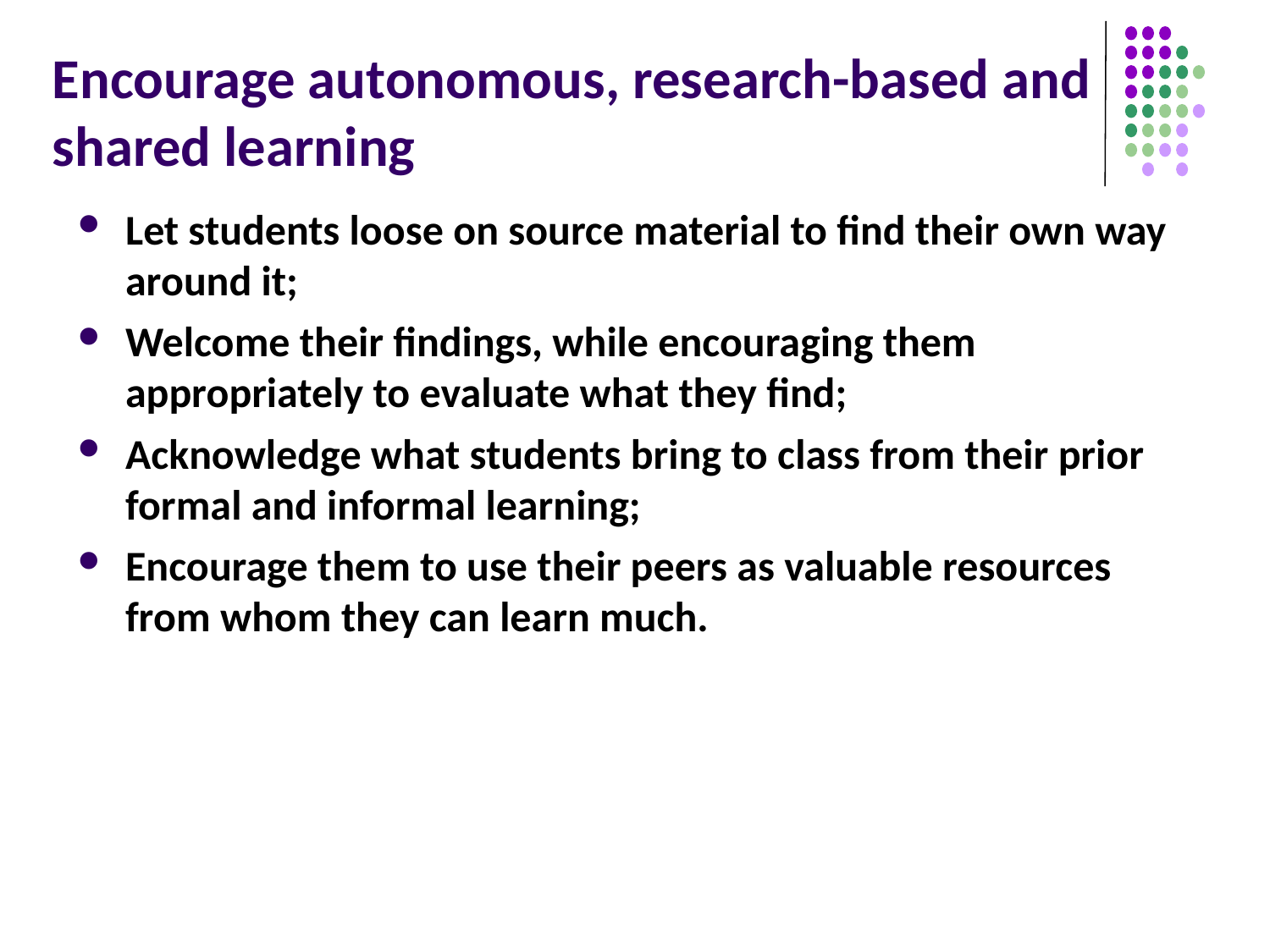

# Encourage autonomous, research-based and shared learning
Let students loose on source material to find their own way around it;
Welcome their findings, while encouraging them appropriately to evaluate what they find;
Acknowledge what students bring to class from their prior formal and informal learning;
Encourage them to use their peers as valuable resources from whom they can learn much.